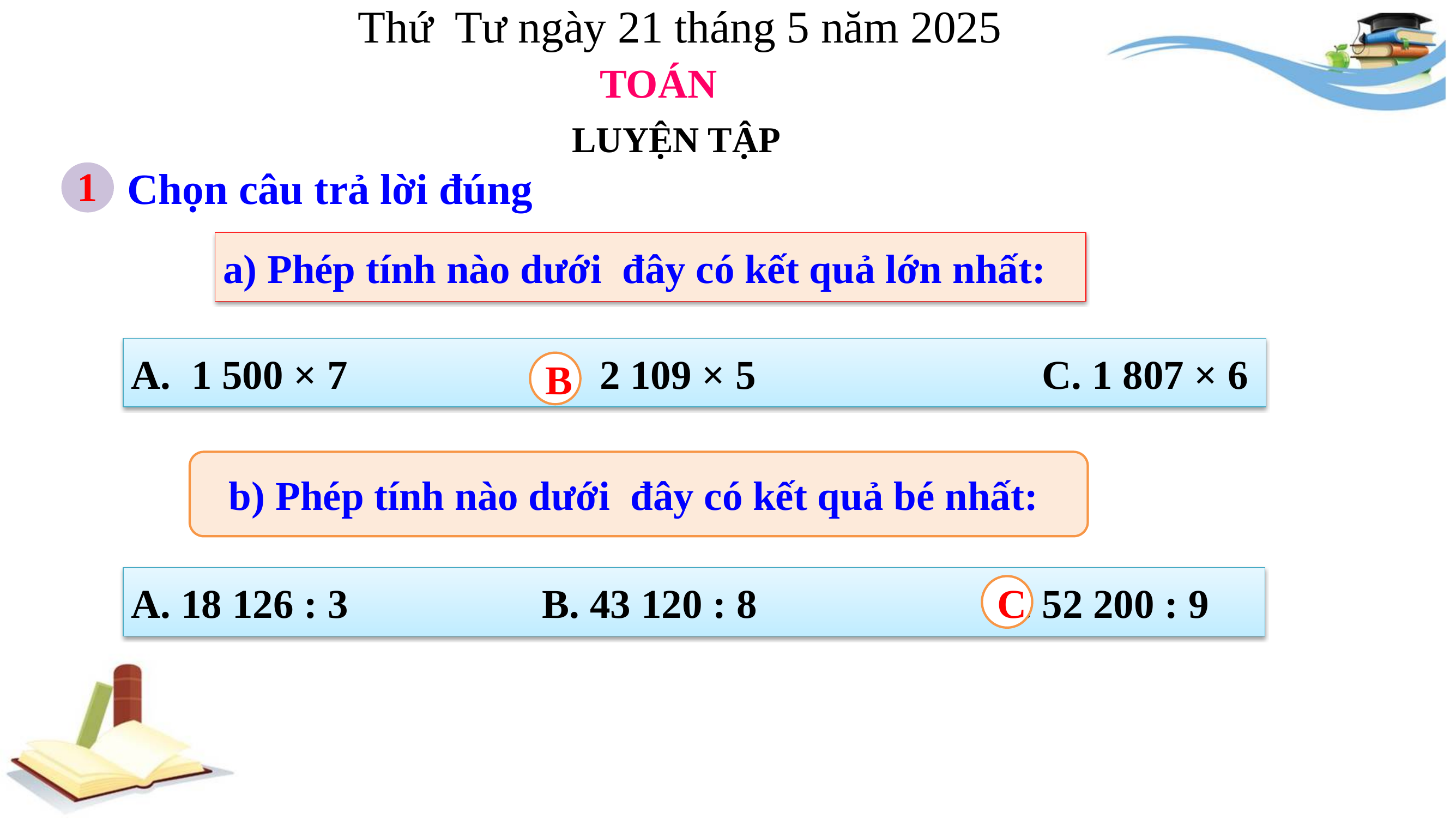

Thứ  Tư ngày 21 tháng 5 năm 2025
TOÁN
LUYỆN TẬP
1

Chọn câu trả lời đúng
a) Phép tính nào dưới  đây có kết quả lớn nhất:
A.  1 500 × 7                   B.  2 109 × 5                            C. 1 807 × 6
B
b) Phép tính nào dưới  đây có kết quả bé nhất:
A. 18 126 : 3                   B. 43 120 : 8                       C. 52 200 : 9
C